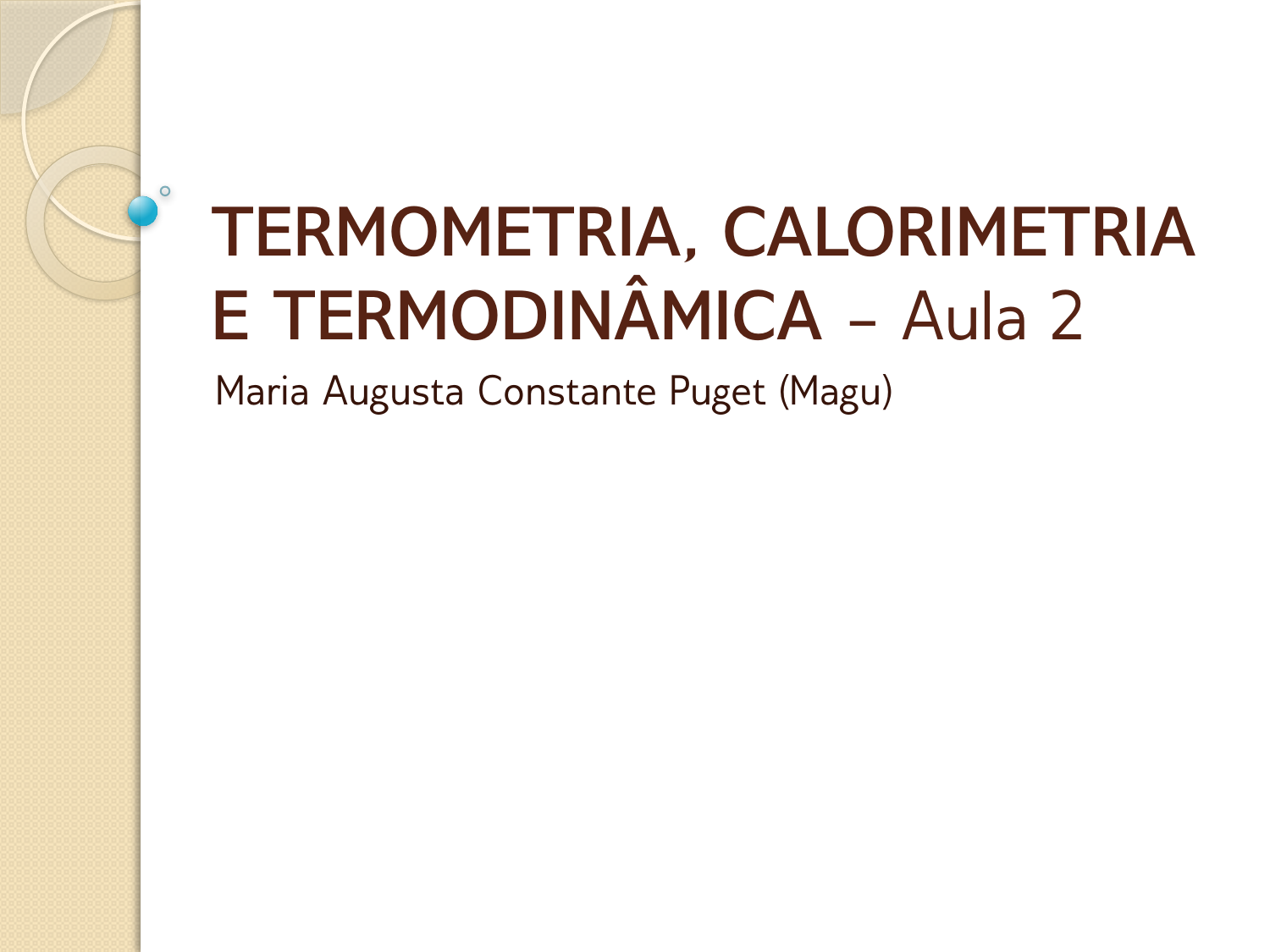

# TERMOMETRIA, CALORIMETRIA E TERMODINÂMICA – Aula 2
Maria Augusta Constante Puget (Magu)